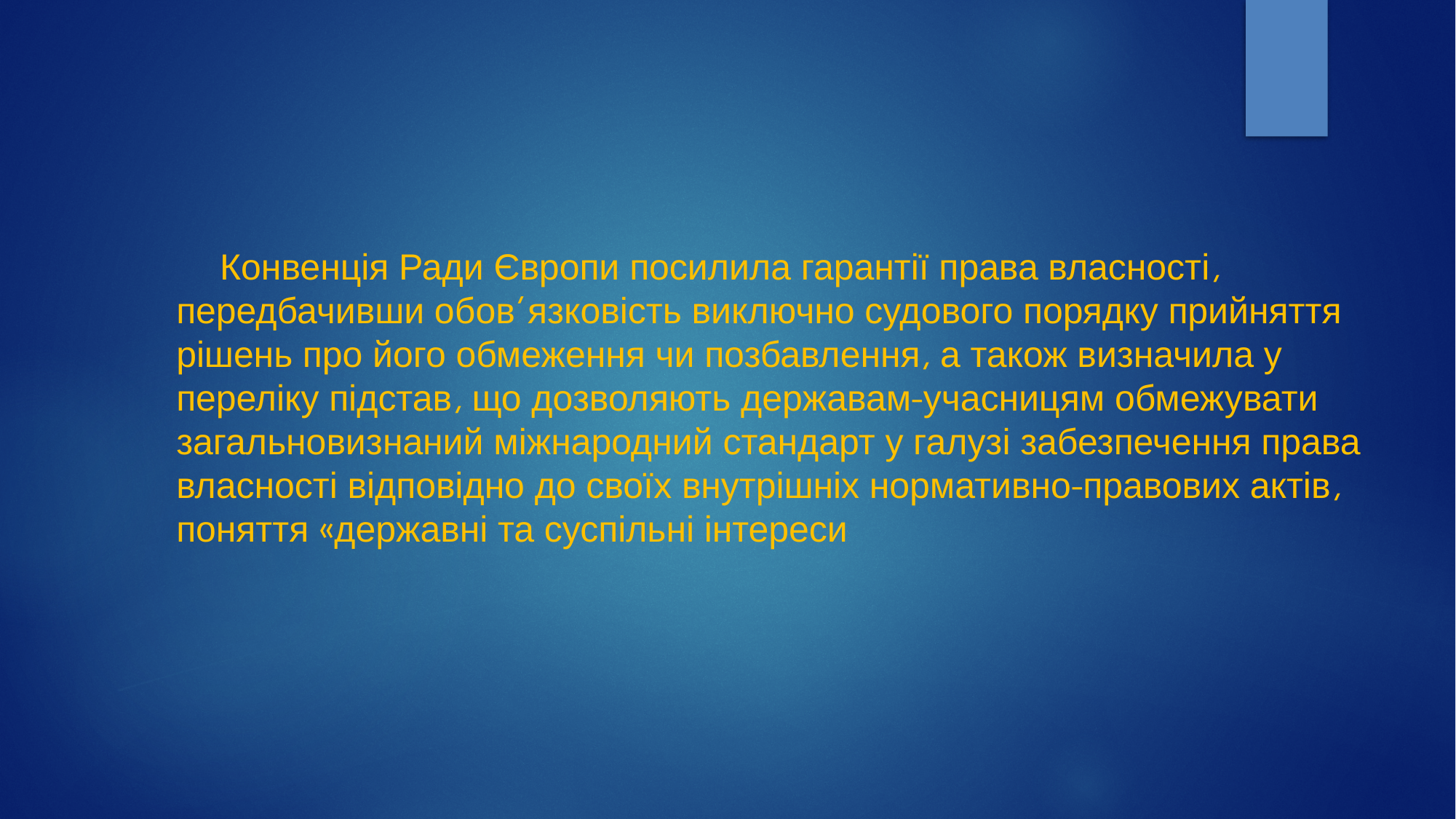

Конвенція Ради Європи посилила гарантії права власності, передбачивши обов’язковість виключно судового порядку прийняття рішень про його обмеження чи позбавлення, а також визначила у переліку підстав, що дозволяють державам-учасницям обмежувати загальновизнаний міжнародний стандарт у галузі забезпечення права власності відповідно до своїх внутрішніх нормативно-правових актів, поняття «державні та суспільні інтереси